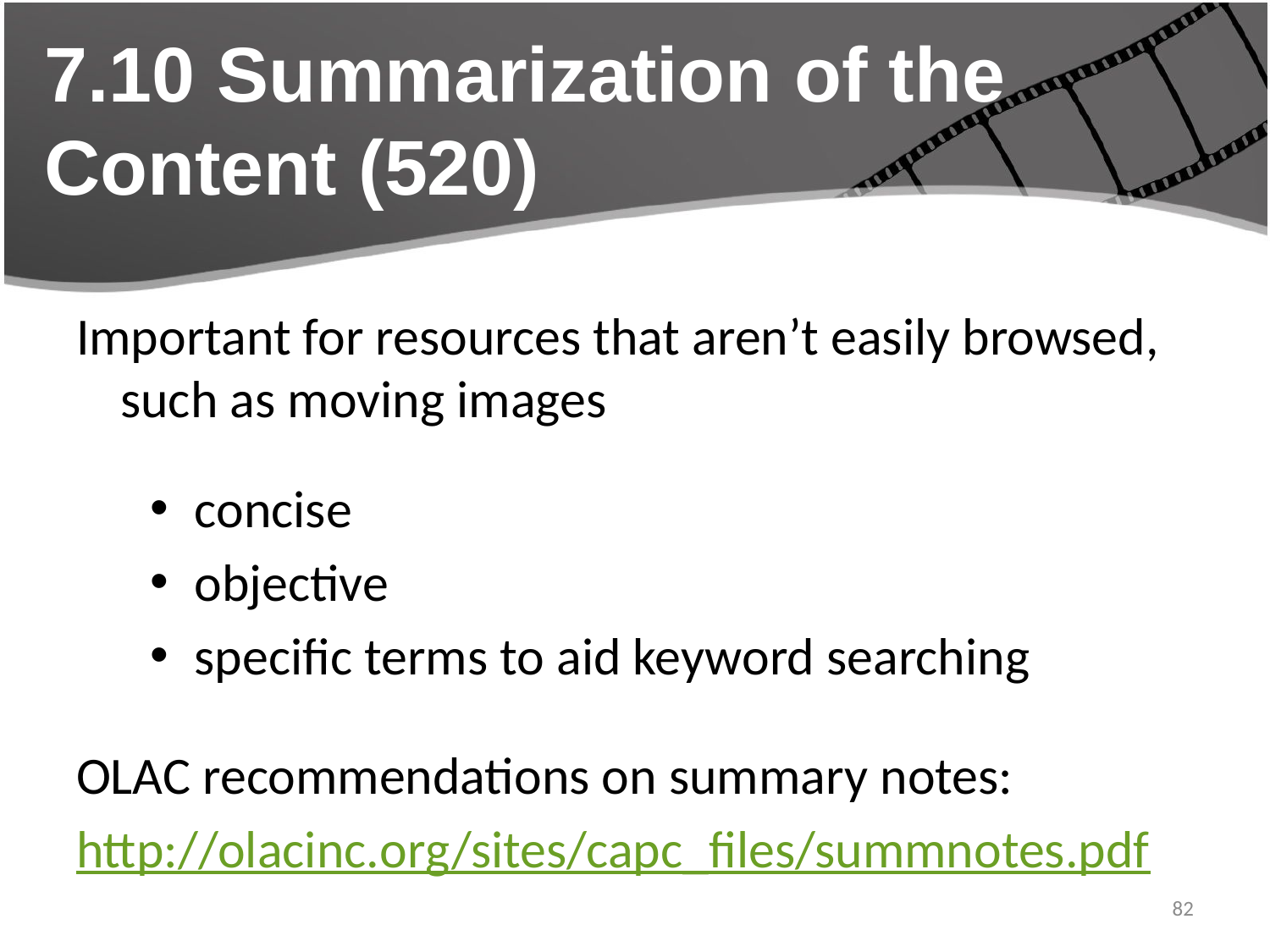

# 7.10 Summarization of the Content (520)
Important for resources that aren’t easily browsed, such as moving images

concise
objective
specific terms to aid keyword searching

OLAC recommendations on summary notes:
http://olacinc.org/sites/capc_files/summnotes.pdf

82